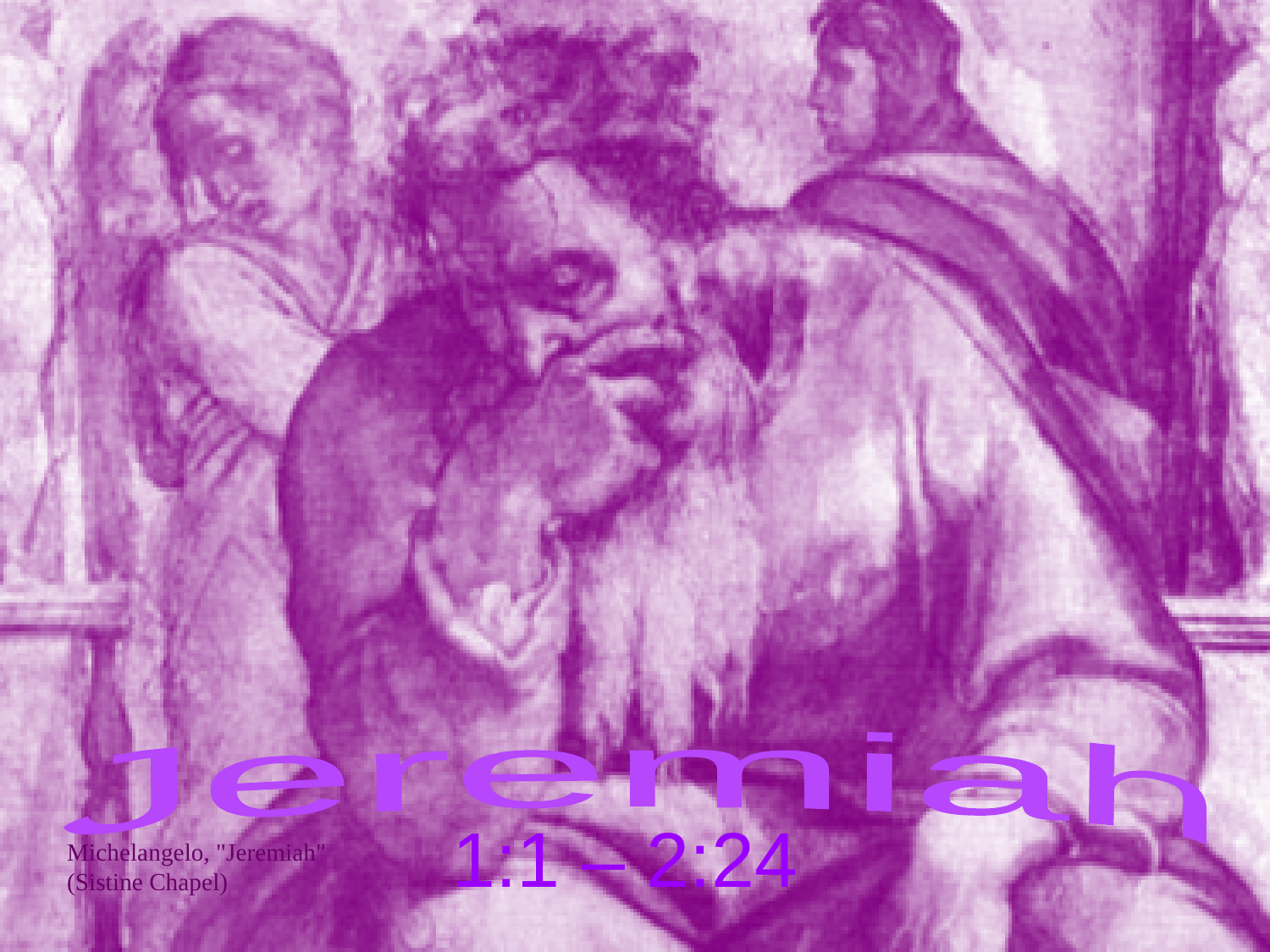

Jeremiah
1:1 – 2:24
Michelangelo, "Jeremiah" (Sistine Chapel)